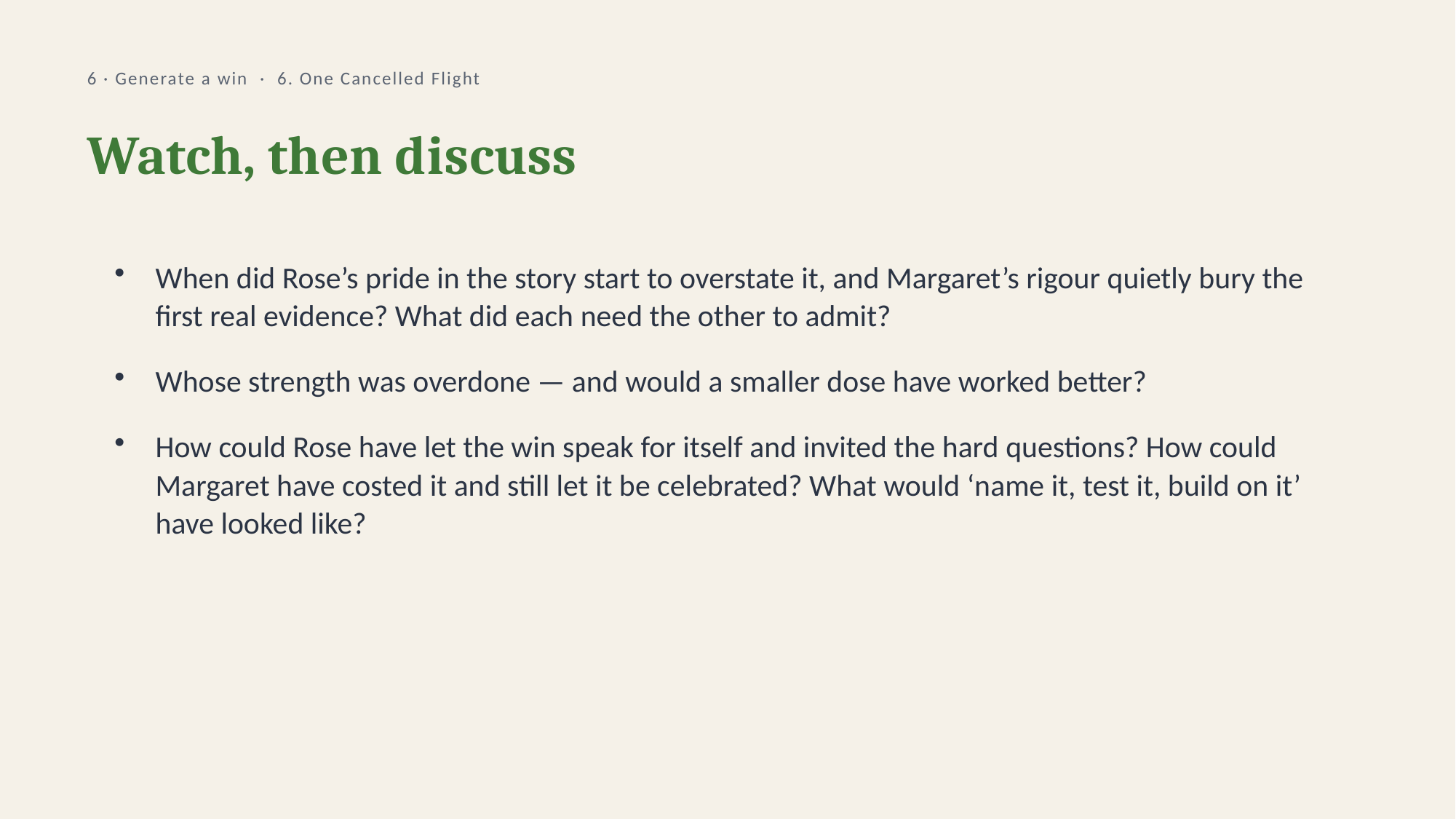

6 · Generate a win  ·  6. One Cancelled Flight
Watch, then discuss
When did Rose’s pride in the story start to overstate it, and Margaret’s rigour quietly bury the first real evidence? What did each need the other to admit?
Whose strength was overdone — and would a smaller dose have worked better?
How could Rose have let the win speak for itself and invited the hard questions? How could Margaret have costed it and still let it be celebrated? What would ‘name it, test it, build on it’ have looked like?